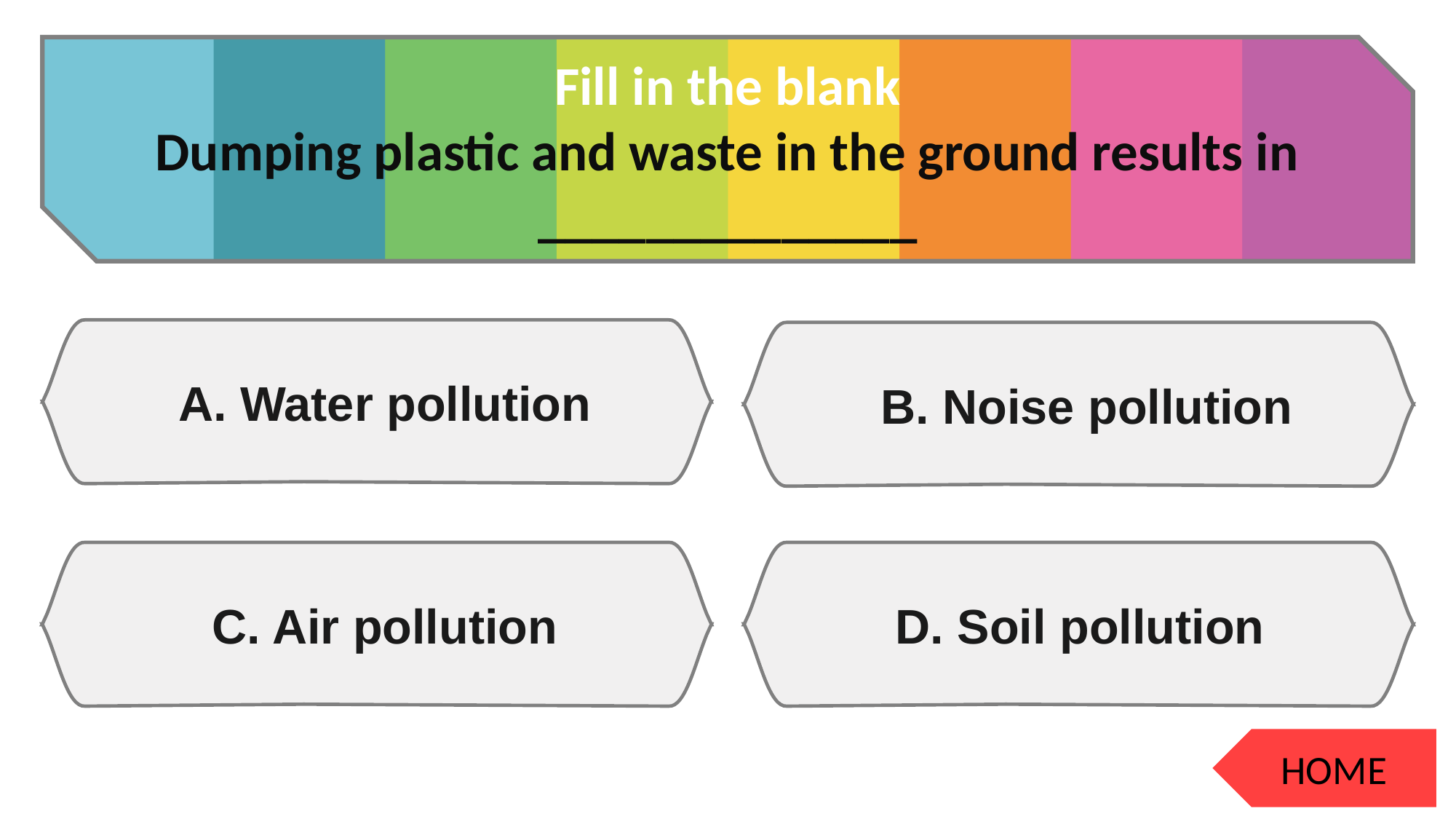

Fill in the blank
Dumping plastic and waste in the ground results in ______________
A. Water pollution
B. Noise pollution
C. Air pollution
D. Soil pollution
HOME